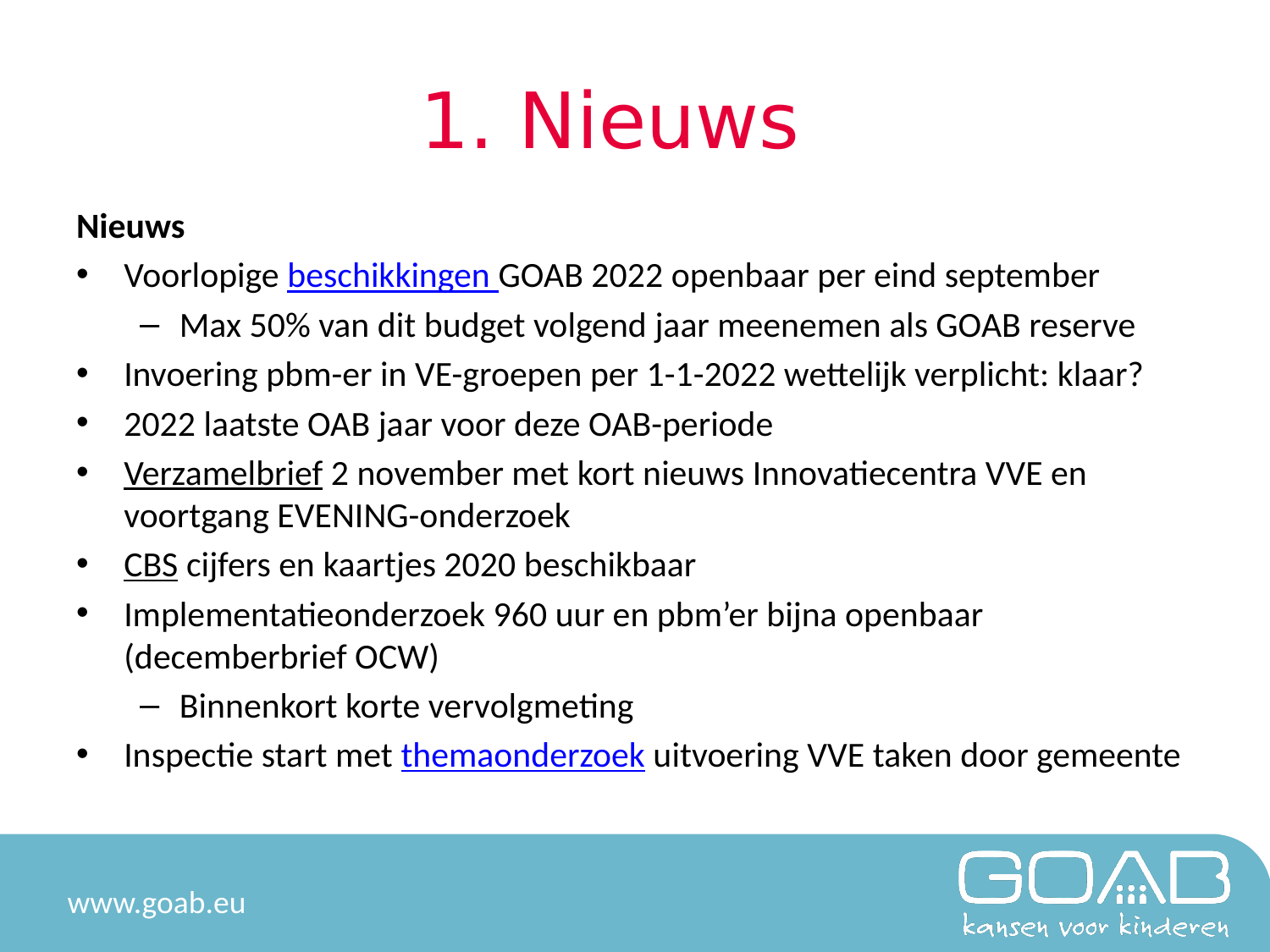

# 1. Nieuws
Nieuws
Voorlopige beschikkingen GOAB 2022 openbaar per eind september
Max 50% van dit budget volgend jaar meenemen als GOAB reserve
Invoering pbm-er in VE-groepen per 1-1-2022 wettelijk verplicht: klaar?
2022 laatste OAB jaar voor deze OAB-periode
Verzamelbrief 2 november met kort nieuws Innovatiecentra VVE en voortgang EVENING-onderzoek
CBS cijfers en kaartjes 2020 beschikbaar
Implementatieonderzoek 960 uur en pbm’er bijna openbaar (decemberbrief OCW)
Binnenkort korte vervolgmeting
Inspectie start met themaonderzoek uitvoering VVE taken door gemeente